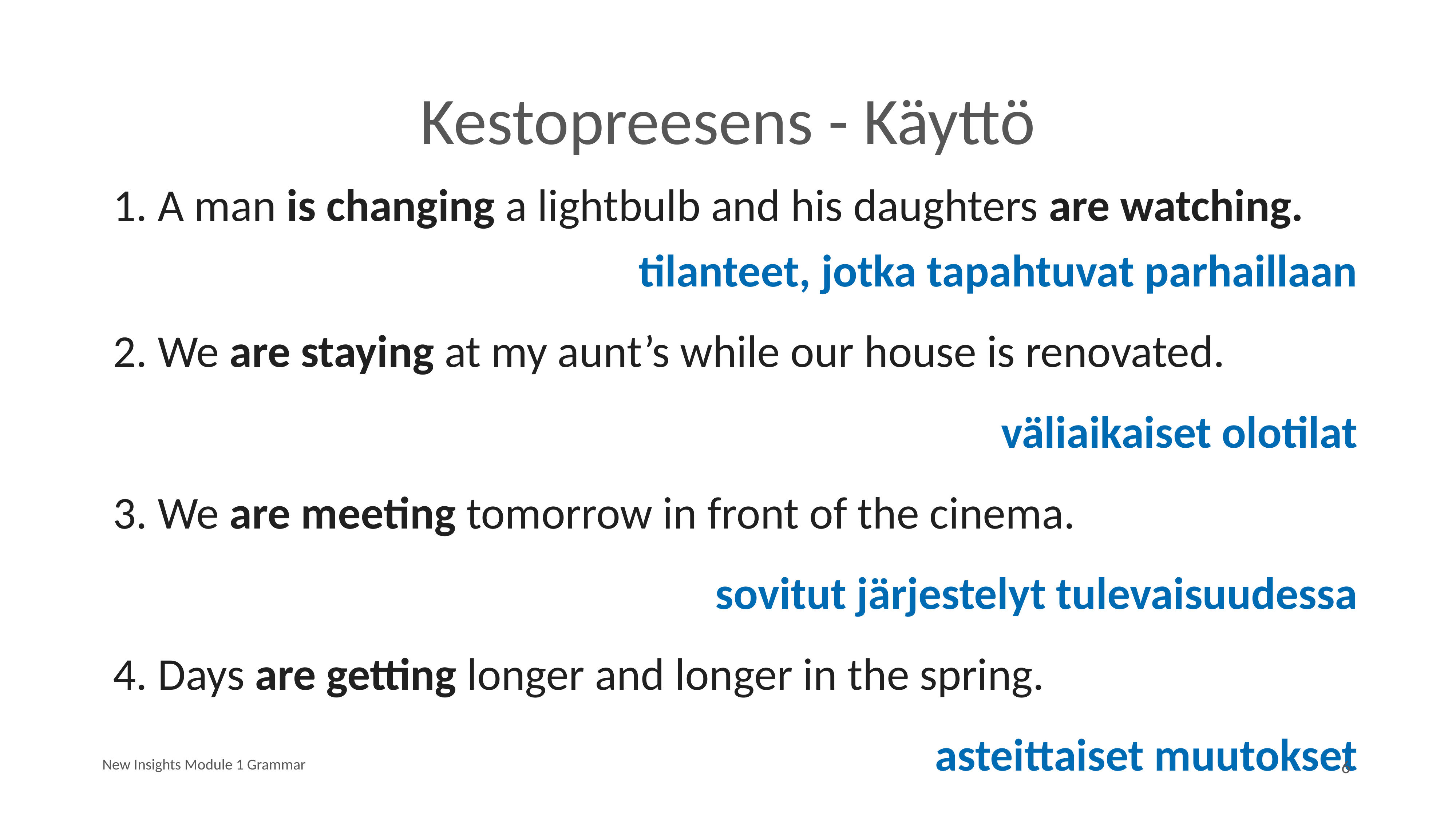

# Kestopreesens - Käyttö
1. A man is changing a lightbulb and his daughters are watching.
tilanteet, jotka tapahtuvat parhaillaan
2. We are staying at my aunt’s while our house is renovated.
väliaikaiset olotilat
3. We are meeting tomorrow in front of the cinema.
sovitut järjestelyt tulevaisuudessa
4. Days are getting longer and longer in the spring.
asteittaiset muutokset
New Insights Module 1 Grammar
6